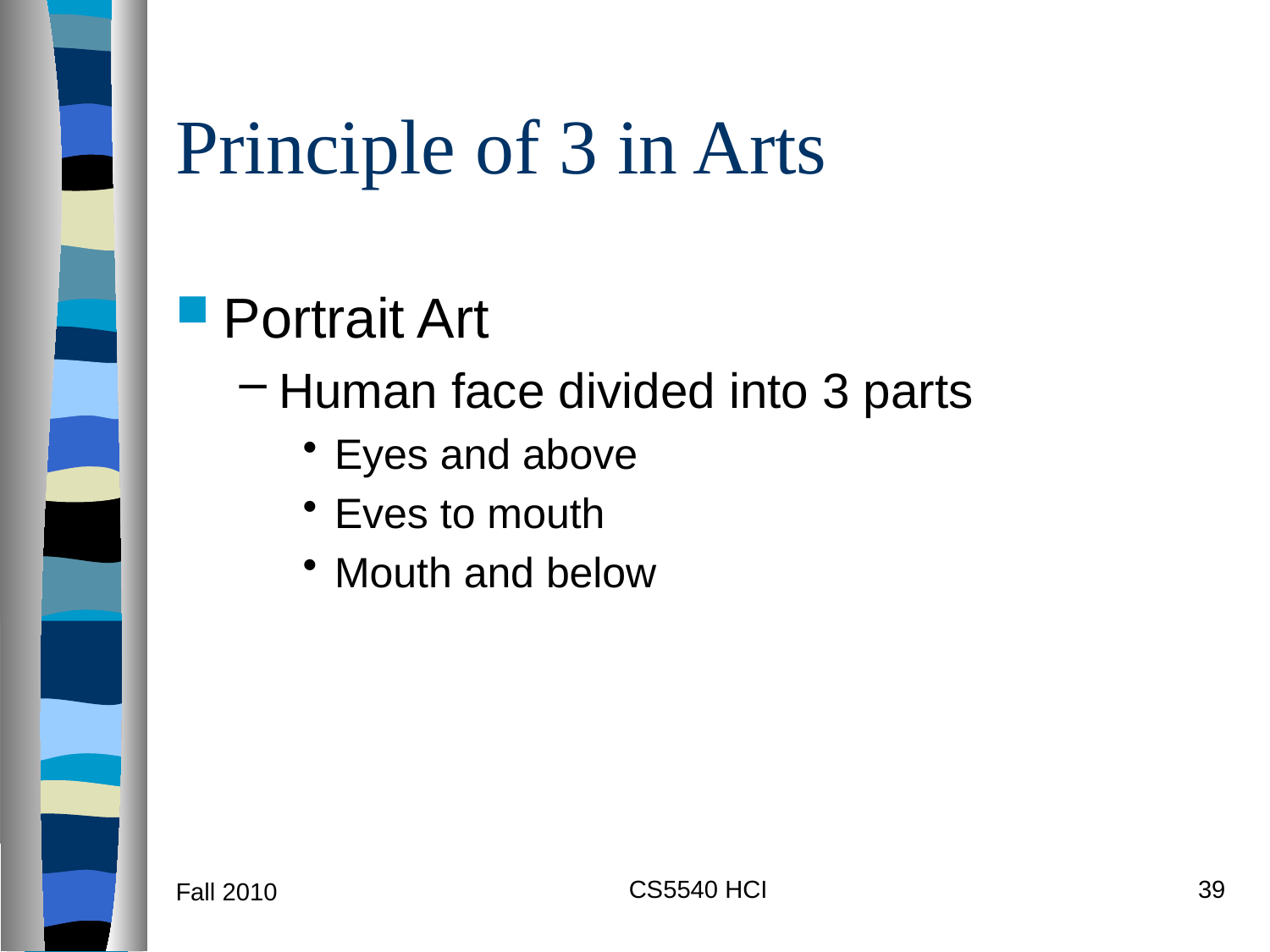

# Principle of 3 in Arts
Portrait Art
Human face divided into 3 parts
Eyes and above
Eves to mouth
Mouth and below
CS5540 HCI
39
Fall 2010